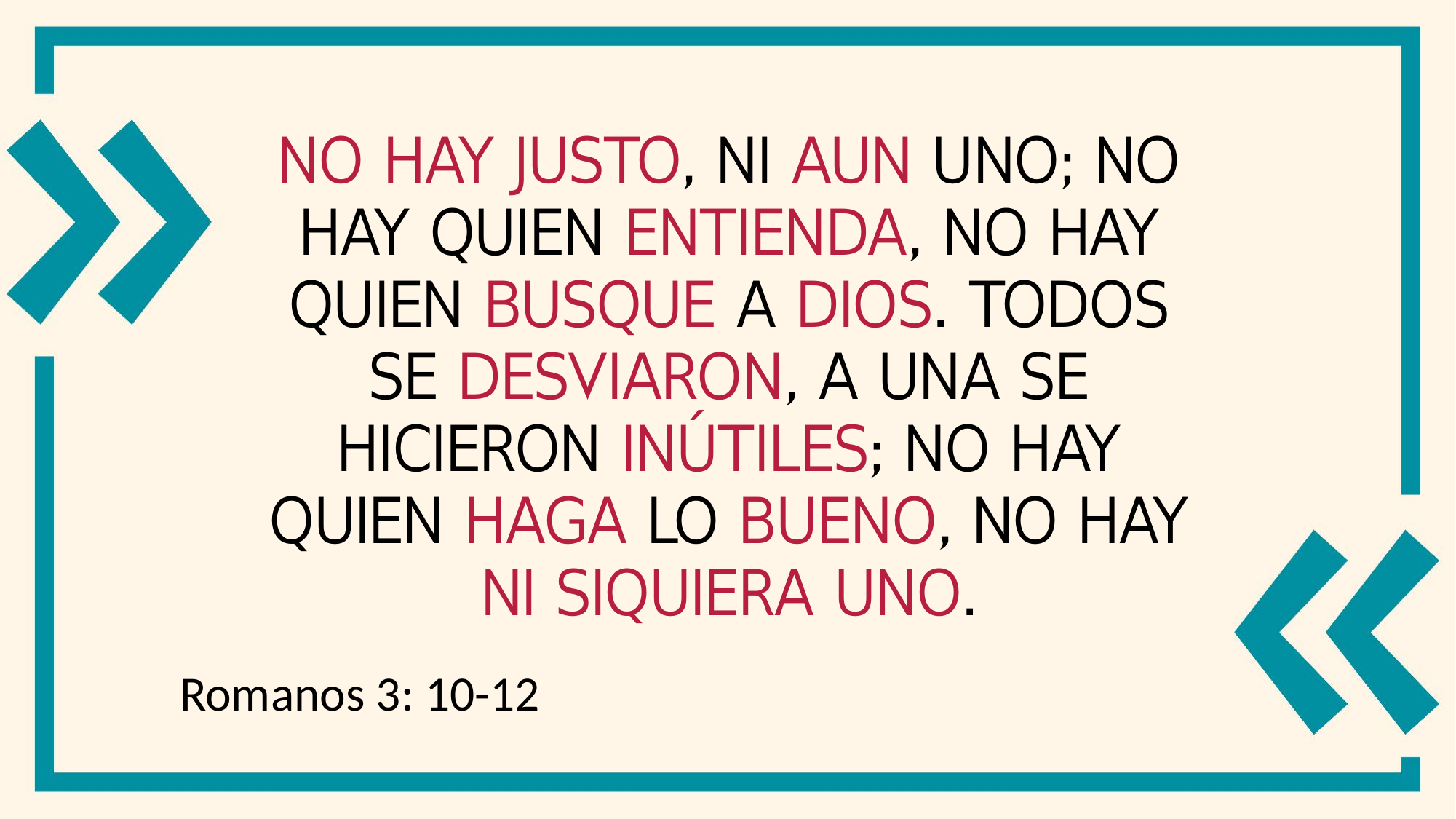

# No hay justo, ni aun uno; no hay quien entienda, no hay quien busque a Dios. Todos se desviaron, a una se hicieron inútiles; no hay quien haga lo bueno, no hay ni siquiera uno.
Romanos 3: 10-12